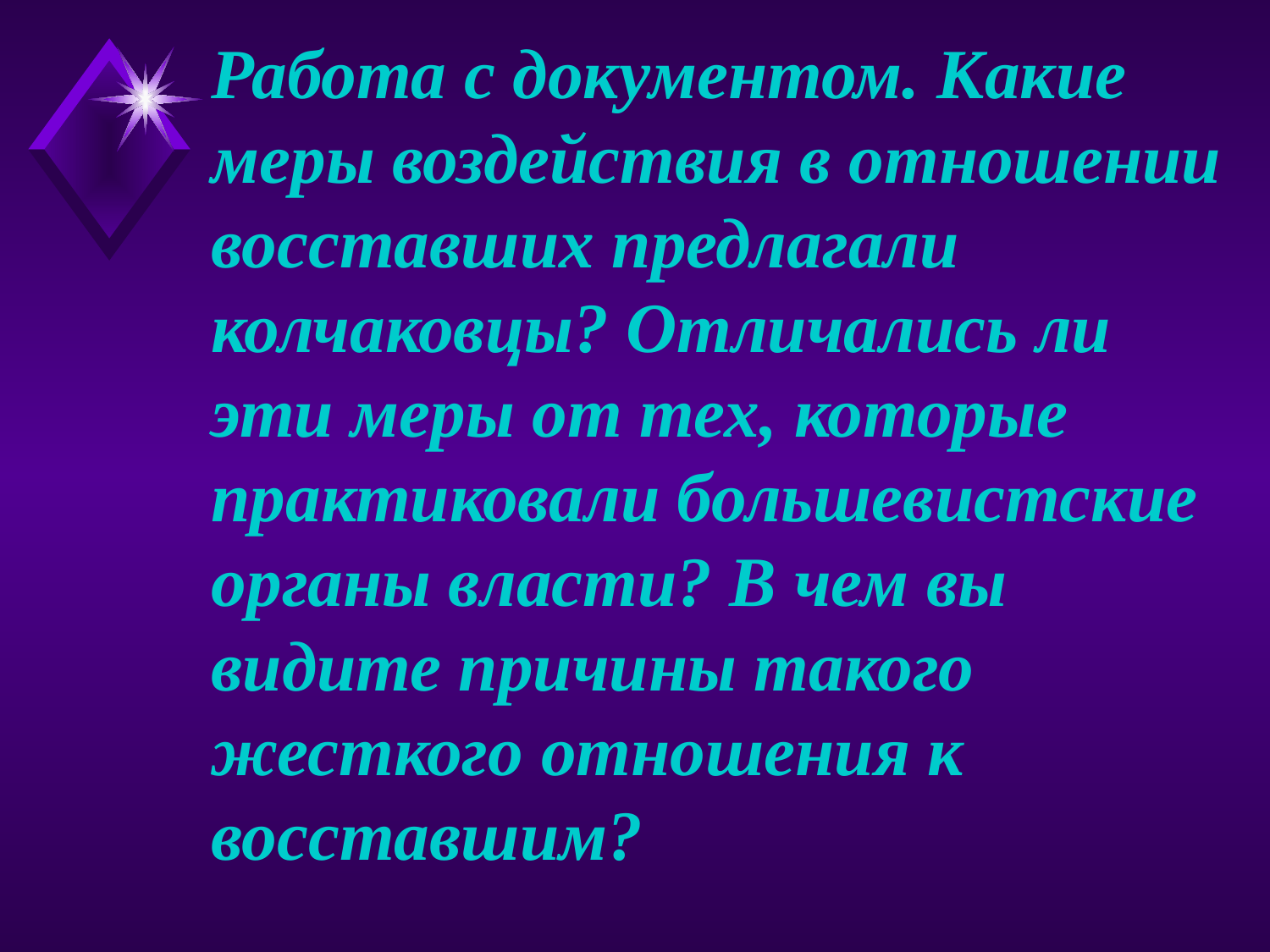

# Работа с документом. Какие меры воздействия в отношении восставших предлагали колчаковцы? Отличались ли эти меры от тех, которые практиковали большевистские органы власти? В чем вы видите причины такого жесткого отношения к восставшим?